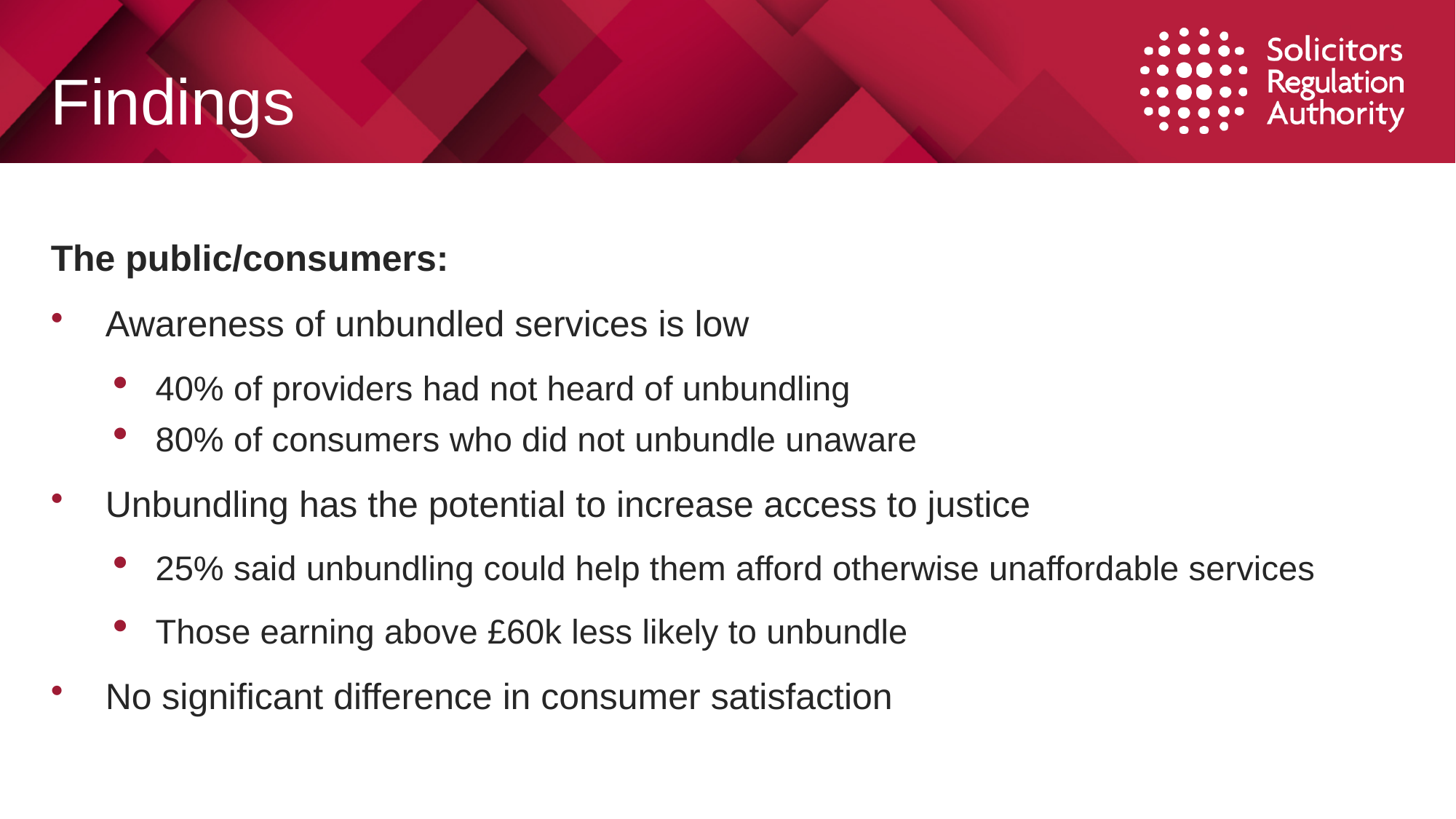

# Findings
The public/consumers:
Awareness of unbundled services is low
40% of providers had not heard of unbundling
80% of consumers who did not unbundle unaware
Unbundling has the potential to increase access to justice
25% said unbundling could help them afford otherwise unaffordable services
Those earning above £60k less likely to unbundle
No significant difference in consumer satisfaction